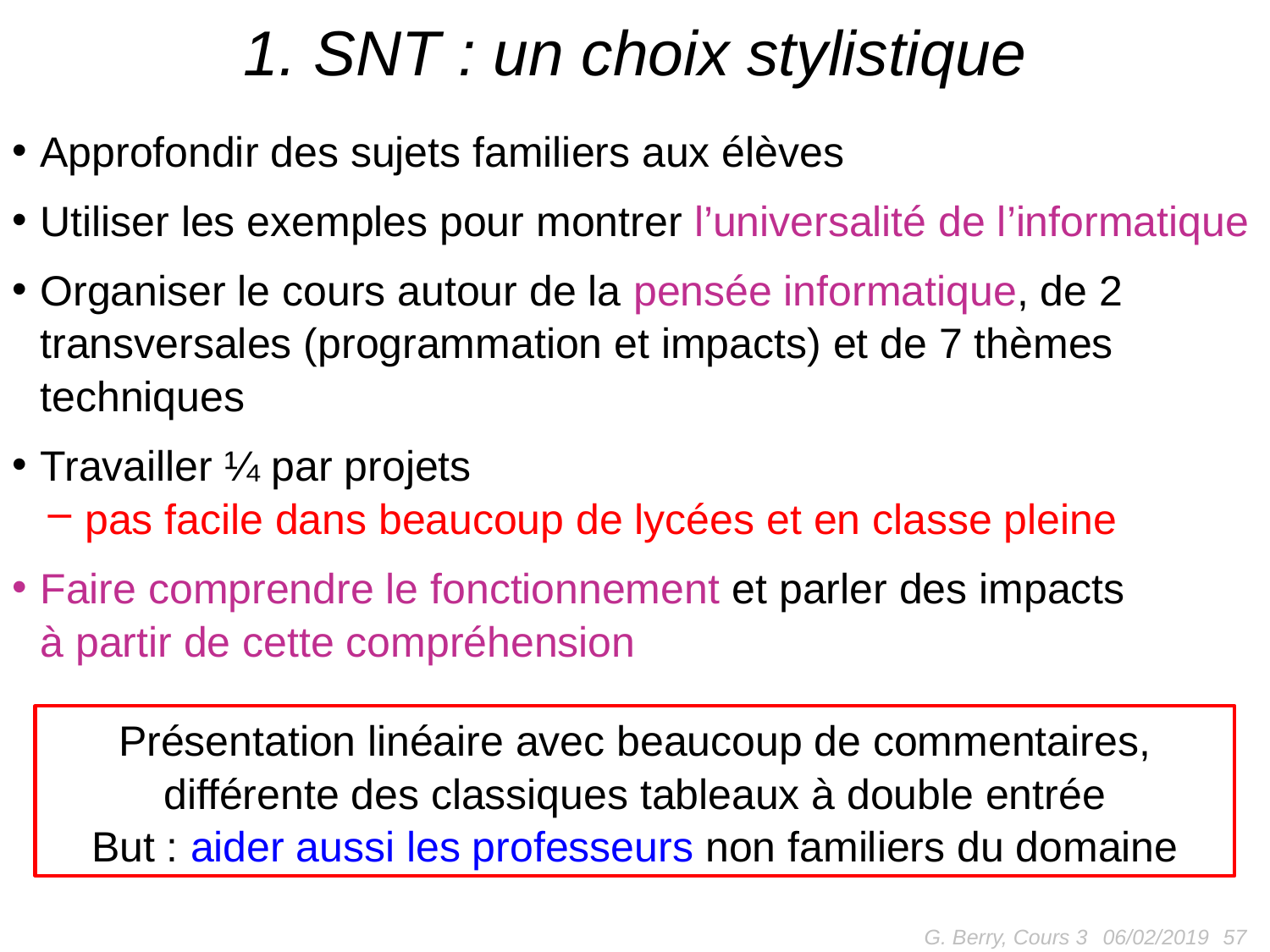

# 1. SNT : un choix stylistique
Approfondir des sujets familiers aux élèves
Utiliser les exemples pour montrer l’universalité de l’informatique
Organiser le cours autour de la pensée informatique, de 2 transversales (programmation et impacts) et de 7 thèmes techniques
Travailler ¼ par projets
pas facile dans beaucoup de lycées et en classe pleine
Faire comprendre le fonctionnement et parler des impacts           à partir de cette compréhension

Présentation linéaire avec beaucoup de commentaires,
différente des classiques tableaux à double entrée
But : aider aussi les professeurs non familiers du domaine
G. Berry, Cours 3
57
06/02/2019